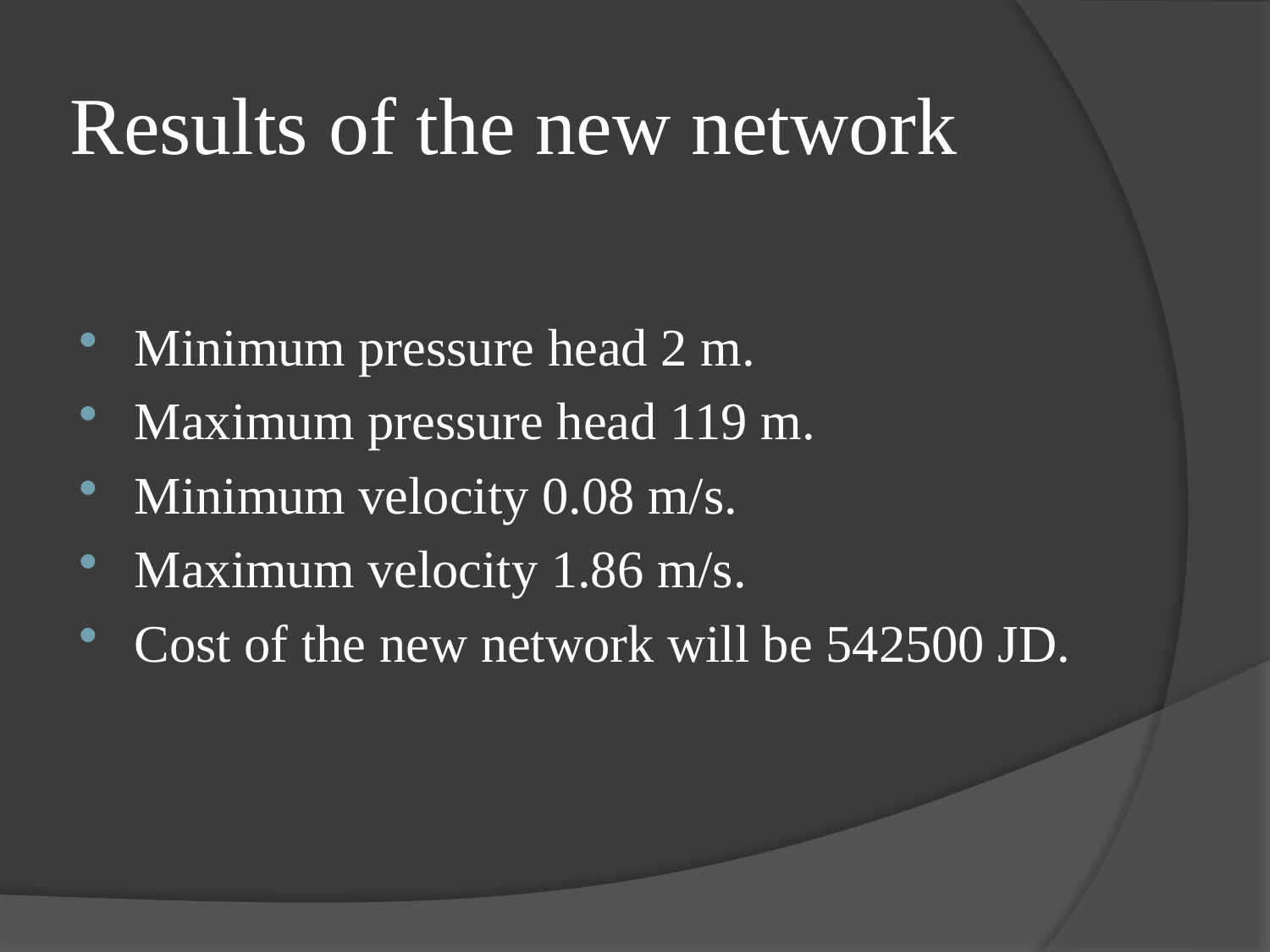

# Results of the new network
Minimum pressure head 2 m.
Maximum pressure head 119 m.
Minimum velocity 0.08 m/s.
Maximum velocity 1.86 m/s.
Cost of the new network will be 542500 JD.